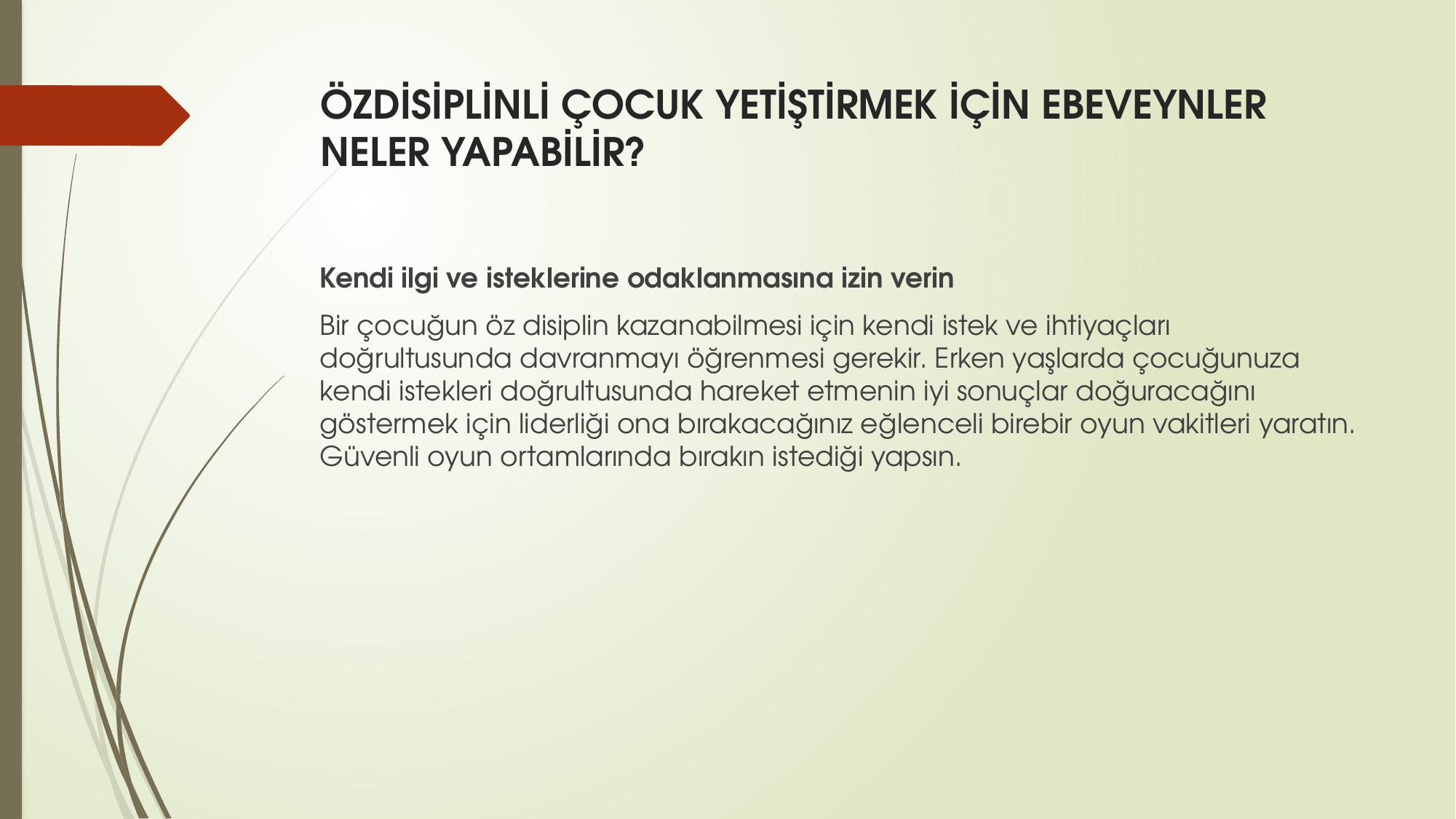

# ÖZDİSİPLİNLİ ÇOCUK YETİŞTİRMEK İÇİN EBEVEYNLER NELER YAPABİLİR?
Kendi ilgi ve isteklerine odaklanmasına izin verin
Bir çocuğun öz disiplin kazanabilmesi için kendi istek ve ihtiyaçları doğrultusunda davranmayı öğrenmesi gerekir. Erken yaşlarda çocuğunuza kendi istekleri doğrultusunda hareket etmenin iyi sonuçlar doğuracağını göstermek için liderliği ona bırakacağınız eğlenceli birebir oyun vakitleri yaratın. Güvenli oyun ortamlarında bırakın istediği yapsın.